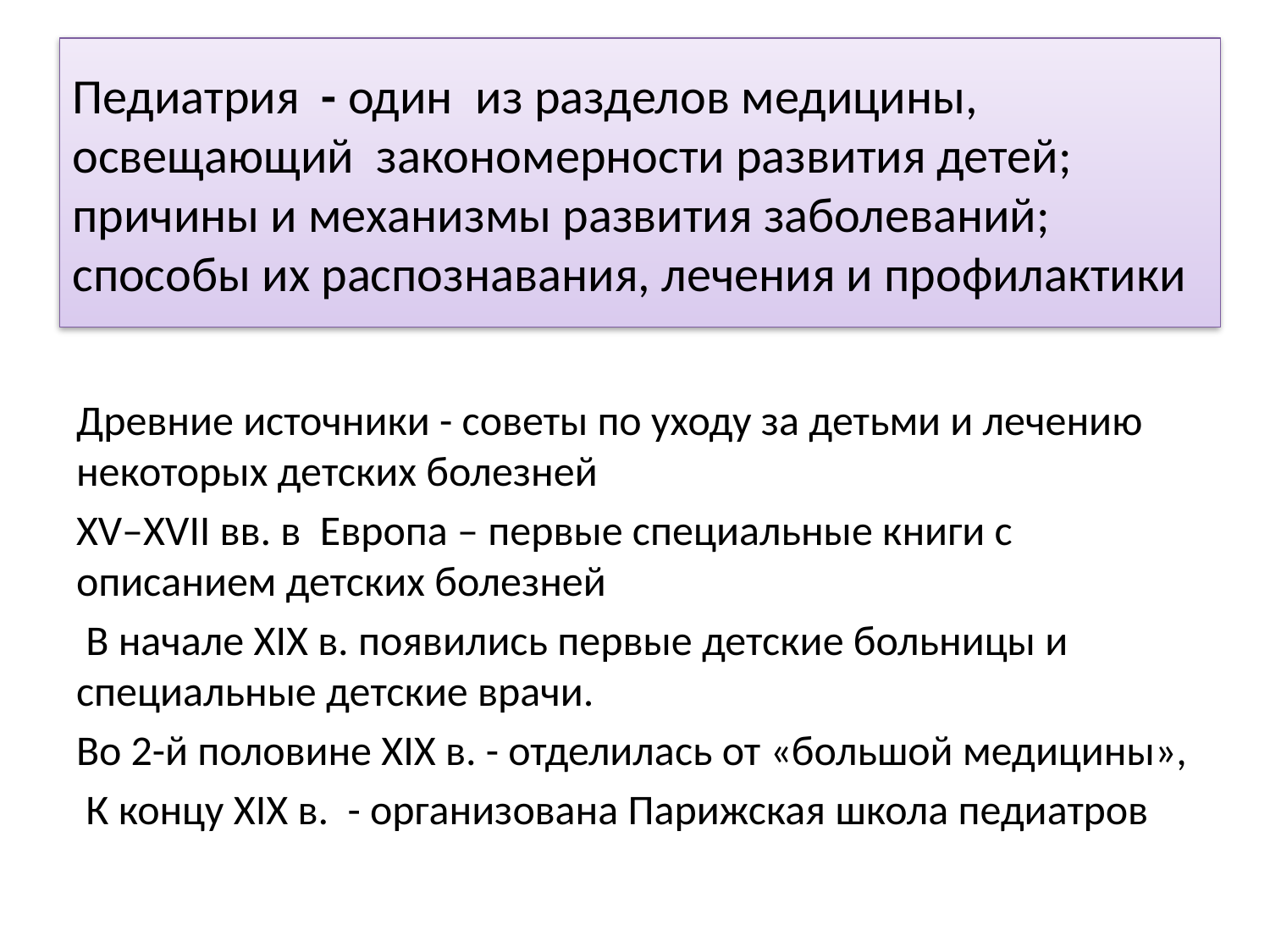

# Педиатрия  - один  из разделов медицины,  освещающий  закономерности развития детей;  причины и механизмы развития заболеваний;  способы их распознавания, лечения и профилактики
Древние источники - советы по уходу за детьми и лечению некоторых детских болезней
XV–XVII вв. в  Европа – первые специальные книги с описанием детских болезней
 В начале XIX в. появились первые детские больницы и специальные детские врачи.
Во 2-й половине XIX в. - отделилась от «большой медицины»,
 К концу XIX в.  - организована Парижская школа педиатров